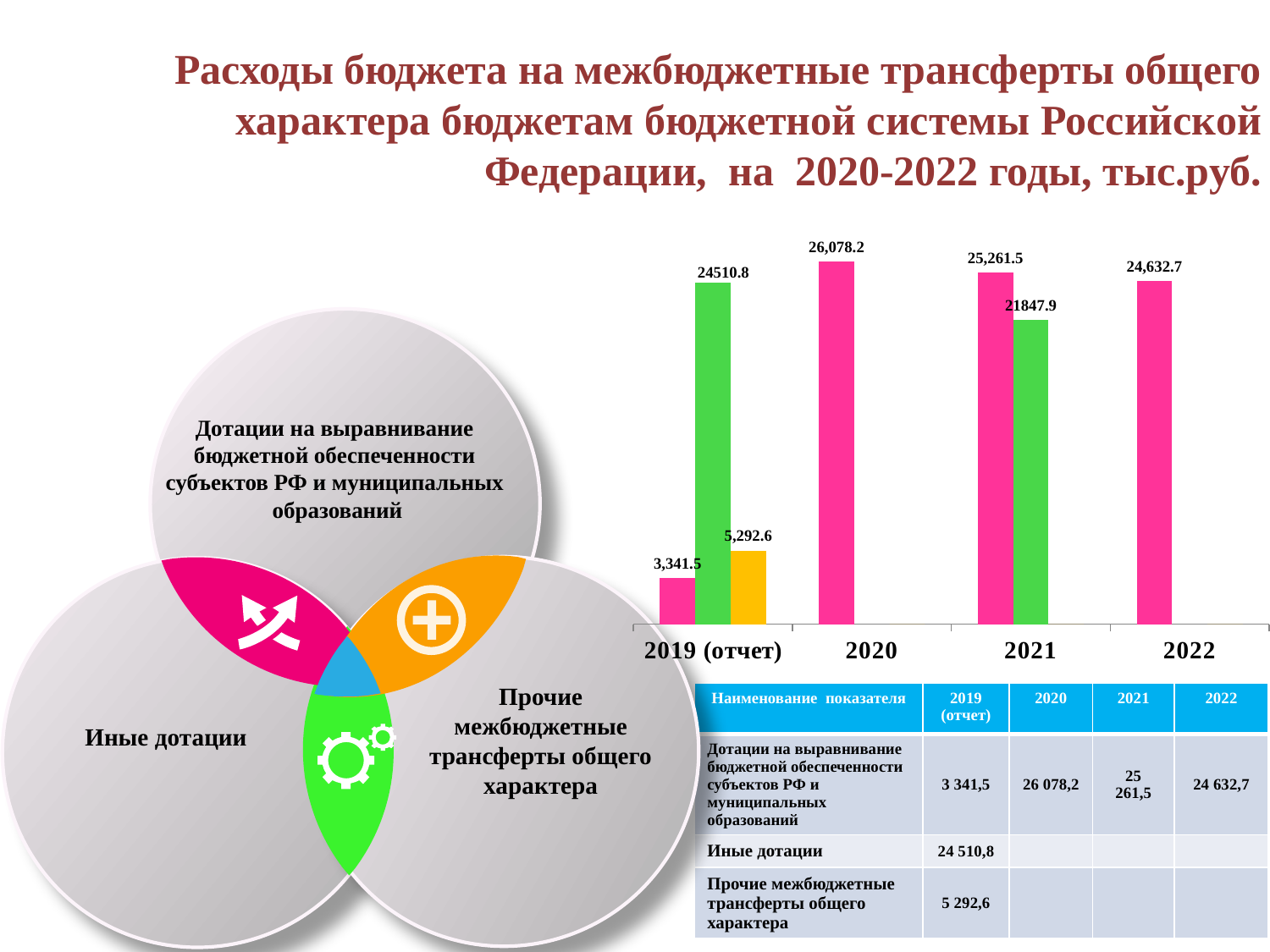

Расходы бюджета на межбюджетные трансферты общего характера бюджетам бюджетной системы Российской Федерации,  на  2020-2022 годы, тыс.руб.

### Chart

| Category | 1401 | 1402 | 1403 |
|---|---|---|---|
| 2019 (отчет) | 3341.5 | 24510.8 | 5292.6 |
| 2020 | 26078.2 | None | 0.0 |
| 2021 | 25261.5 | 21847.9 | 0.0 |
| 2022 | 24632.7 | None | 0.0 |

Дотации на выравнивание
бюджетной обеспеченности
субъектов РФ и муниципальных
образований

Прочие межбюджетные трансферты общего характера
| Наименование показателя | 2019 (отчет) | 2020 | 2021 | 2022 |
| --- | --- | --- | --- | --- |
| Дотации на выравнивание бюджетной обеспеченности субъектов РФ и муниципальных образований | 3 341,5 | 26 078,2 | 25 261,5 | 24 632,7 |
| Иные дотации | 24 510,8 |  |  |  |
| Прочие межбюджетные трансферты общего характера | 5 292,6 |  |  |  |

Иные дотации